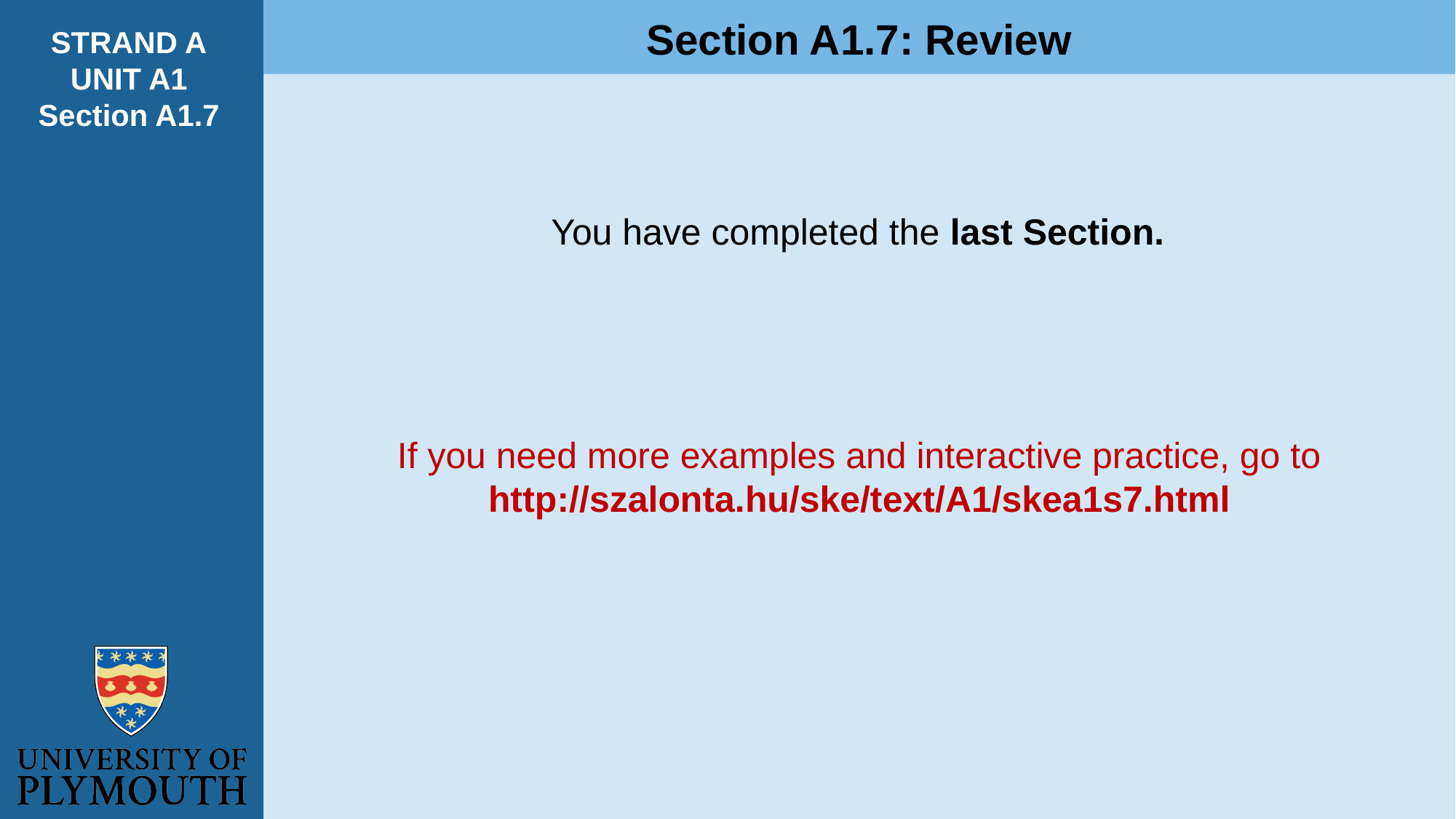

Section A1.7: Review
STRAND A
UNIT A1
Section A1.7
You have completed the last Section.
If you need more examples and interactive practice, go to
http://szalonta.hu/ske/text/A1/skea1s7.html